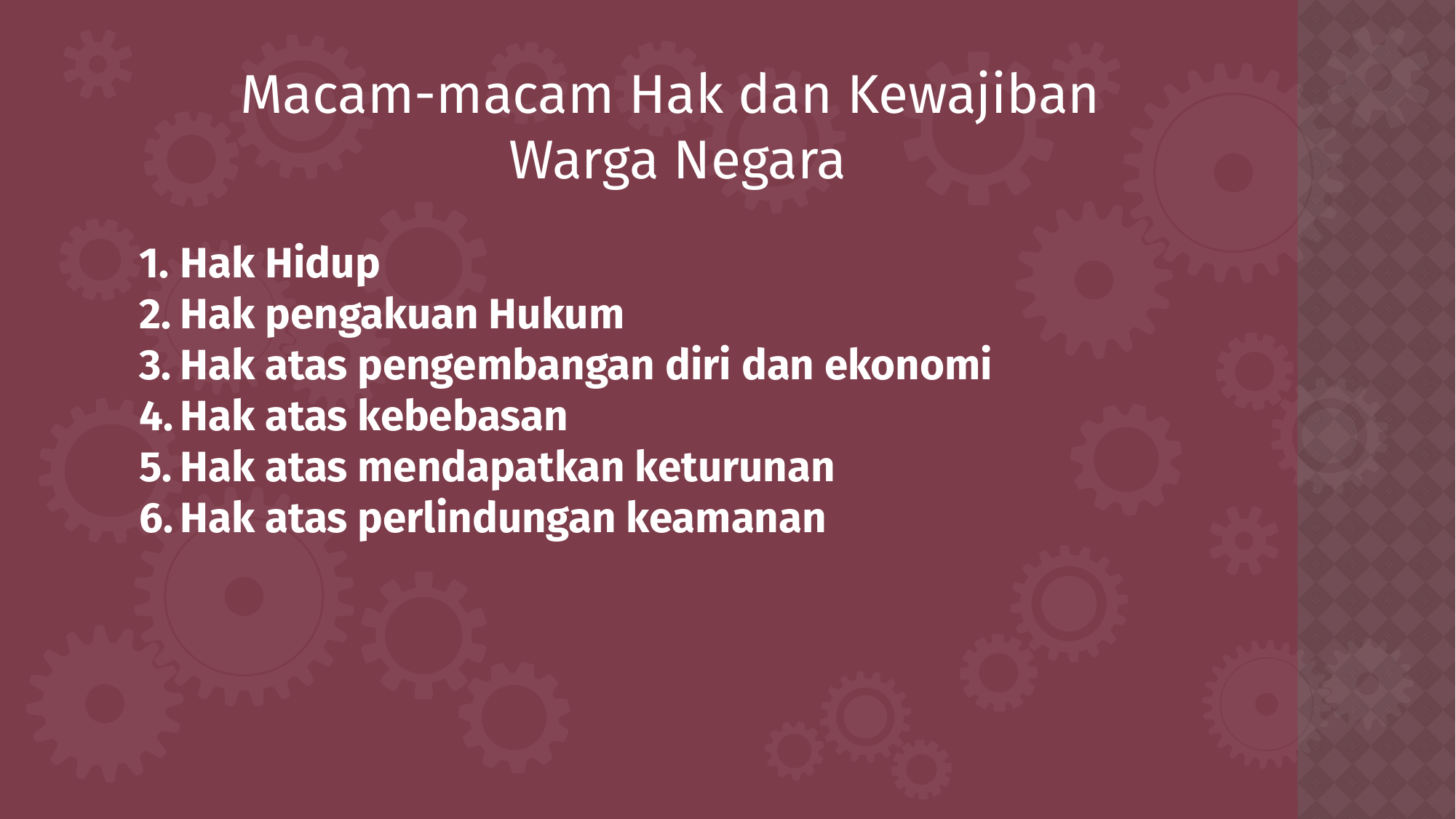

Macam-macam Hak dan Kewajiban
Warga Negara
Hak Hidup
Hak pengakuan Hukum
Hak atas pengembangan diri dan ekonomi
Hak atas kebebasan
Hak atas mendapatkan keturunan
Hak atas perlindungan keamanan